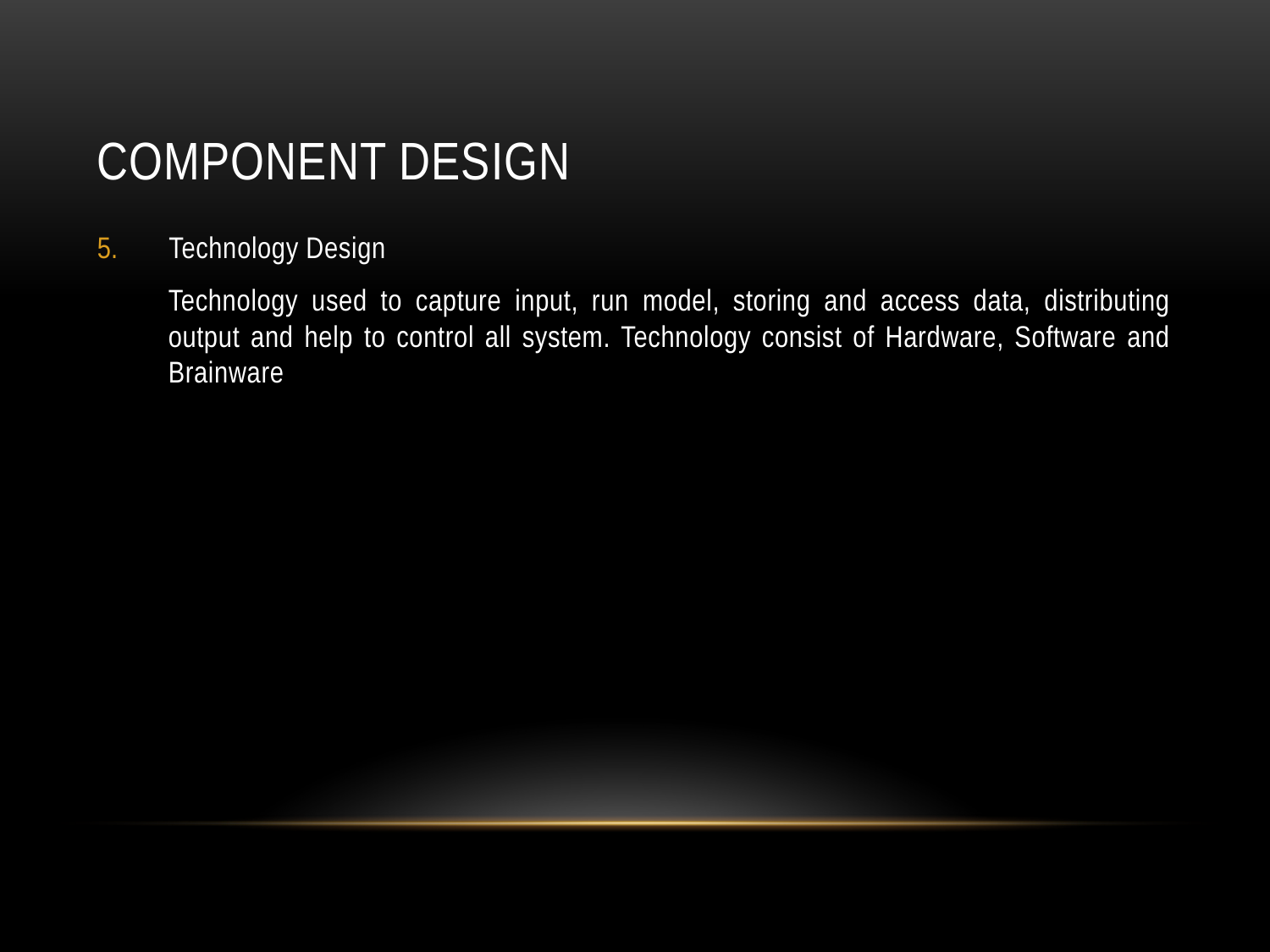

# Component Design
Technology Design
	Technology used to capture input, run model, storing and access data, distributing output and help to control all system. Technology consist of Hardware, Software and Brainware